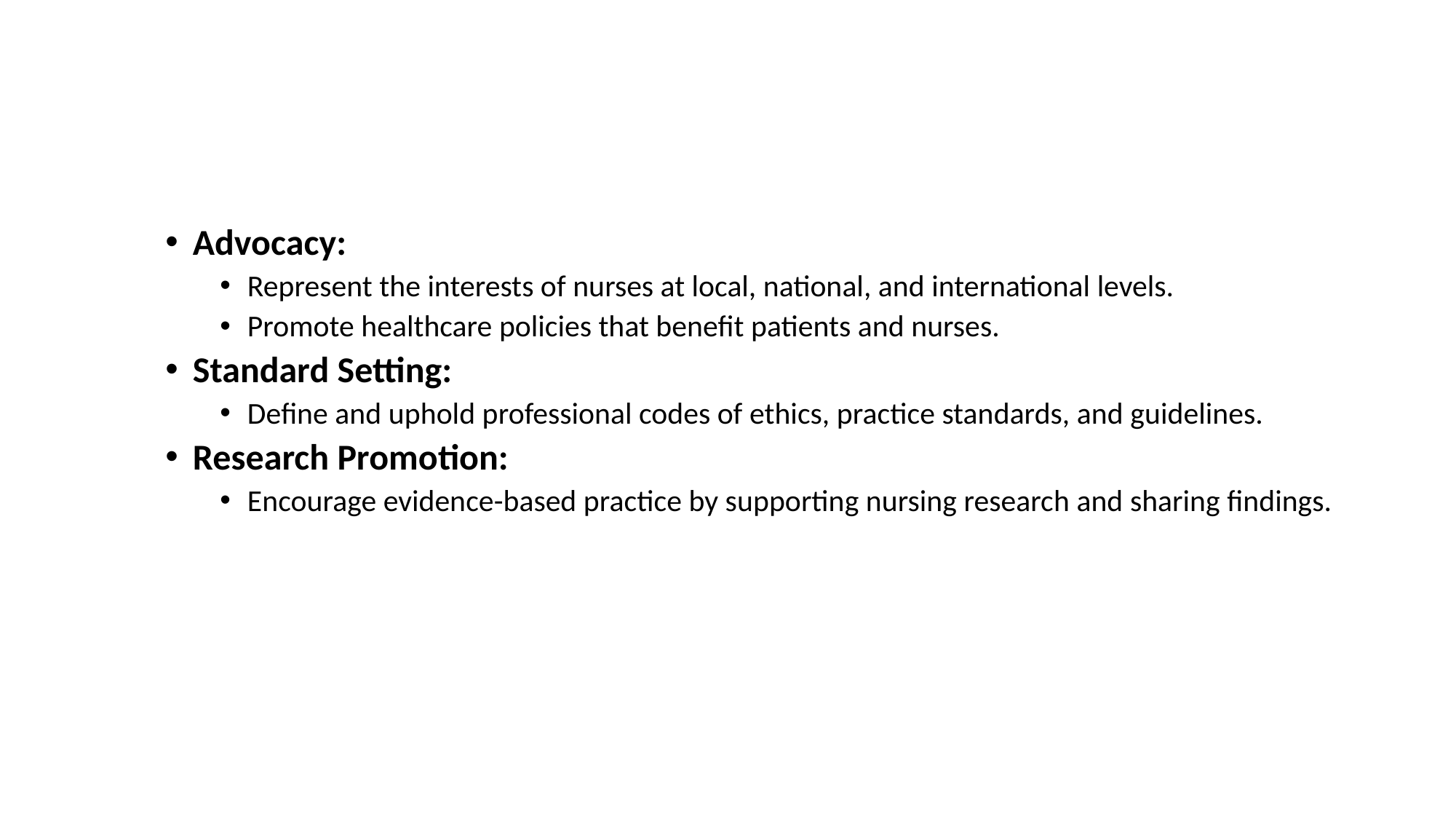

#
Advocacy:
Represent the interests of nurses at local, national, and international levels.
Promote healthcare policies that benefit patients and nurses.
Standard Setting:
Define and uphold professional codes of ethics, practice standards, and guidelines.
Research Promotion:
Encourage evidence-based practice by supporting nursing research and sharing findings.